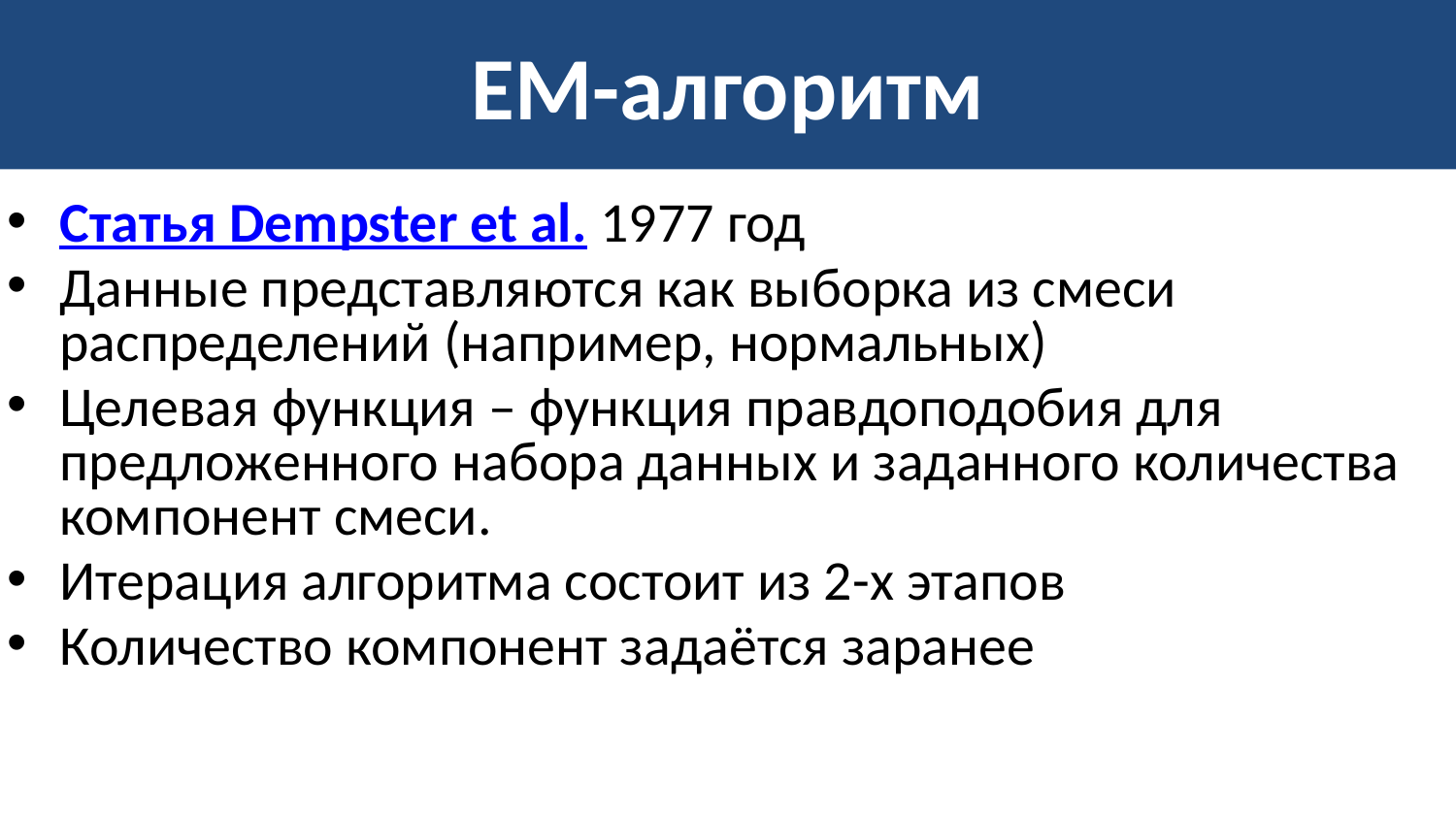

# EM-алгоритм
Статья Dempster et al. 1977 год
Данные представляются как выборка из смеси распределений (например, нормальных)
Целевая функция – функция правдоподобия для предложенного набора данных и заданного количества компонент смеси.
Итерация алгоритма состоит из 2-х этапов
Количество компонент задаётся заранее